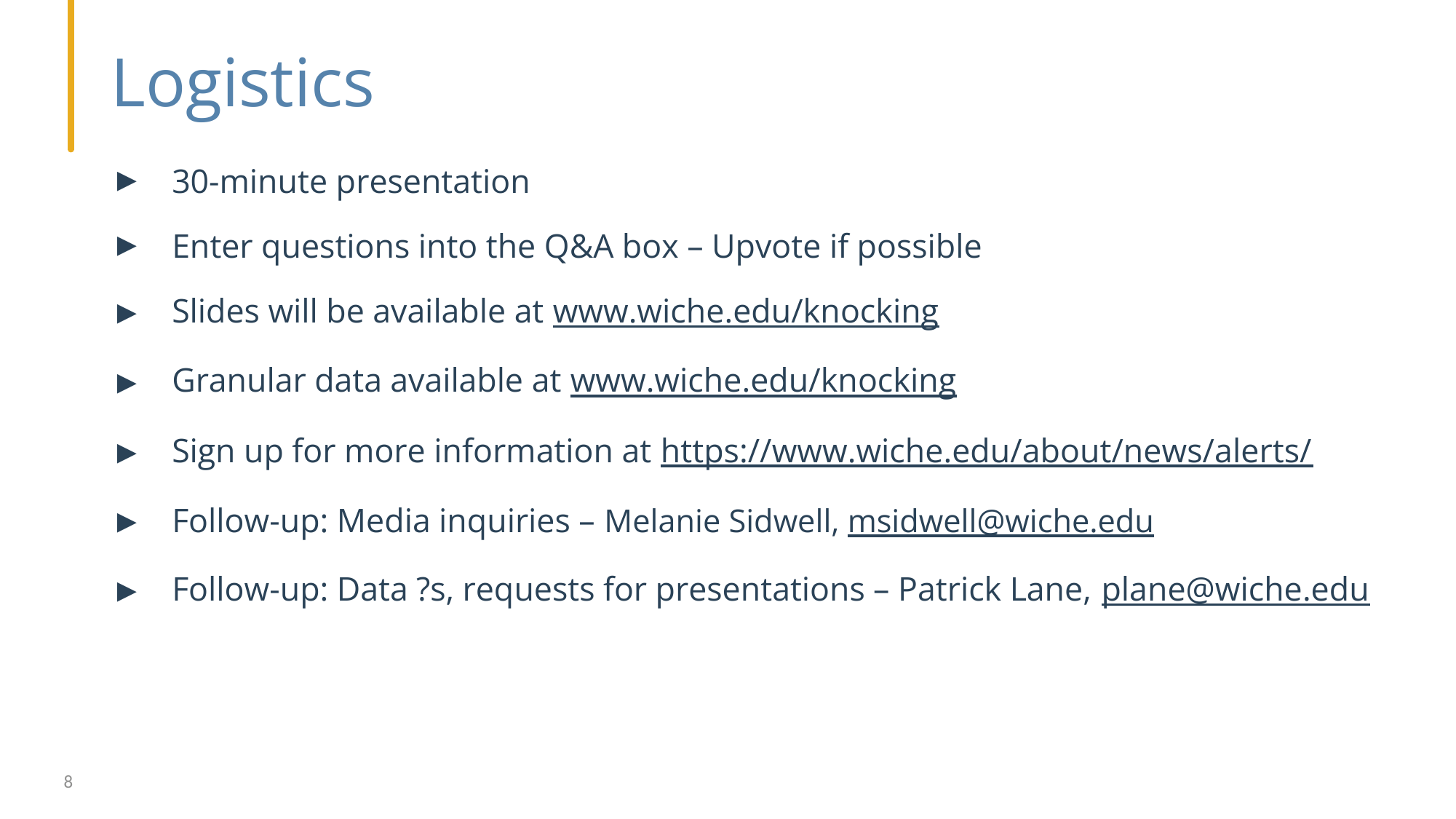

# Logistics
30-minute presentation
Enter questions into the Q&A box – Upvote if possible
Slides will be available at www.wiche.edu/knocking
Granular data available at www.wiche.edu/knocking
Sign up for more information at https://www.wiche.edu/about/news/alerts/
Follow-up: Media inquiries – Melanie Sidwell, msidwell@wiche.edu
Follow-up: Data ?s, requests for presentations – Patrick Lane, plane@wiche.edu

8